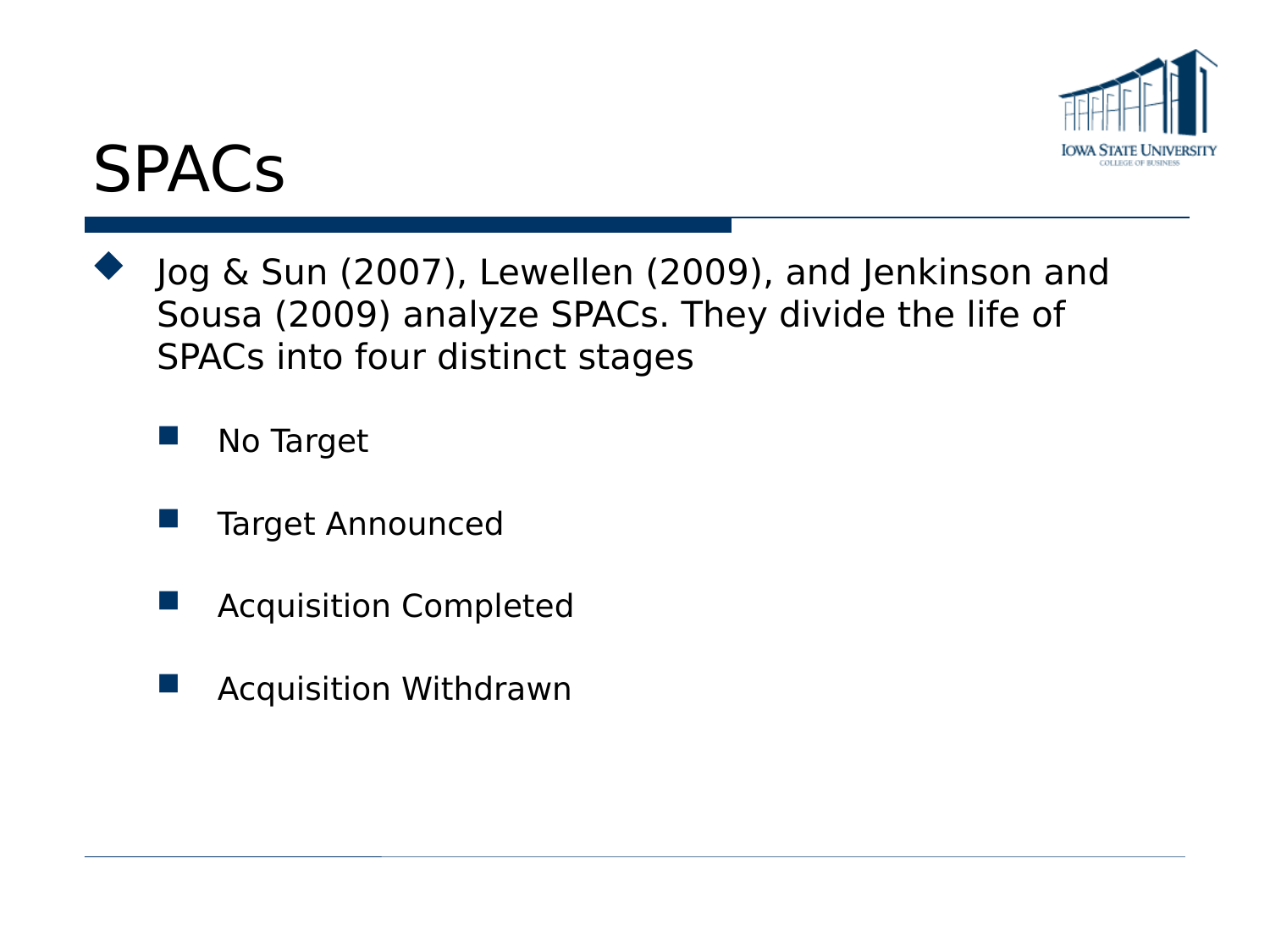

# SPACs
Jog & Sun (2007), Lewellen (2009), and Jenkinson and Sousa (2009) analyze SPACs. They divide the life of SPACs into four distinct stages
No Target
Target Announced
Acquisition Completed
Acquisition Withdrawn